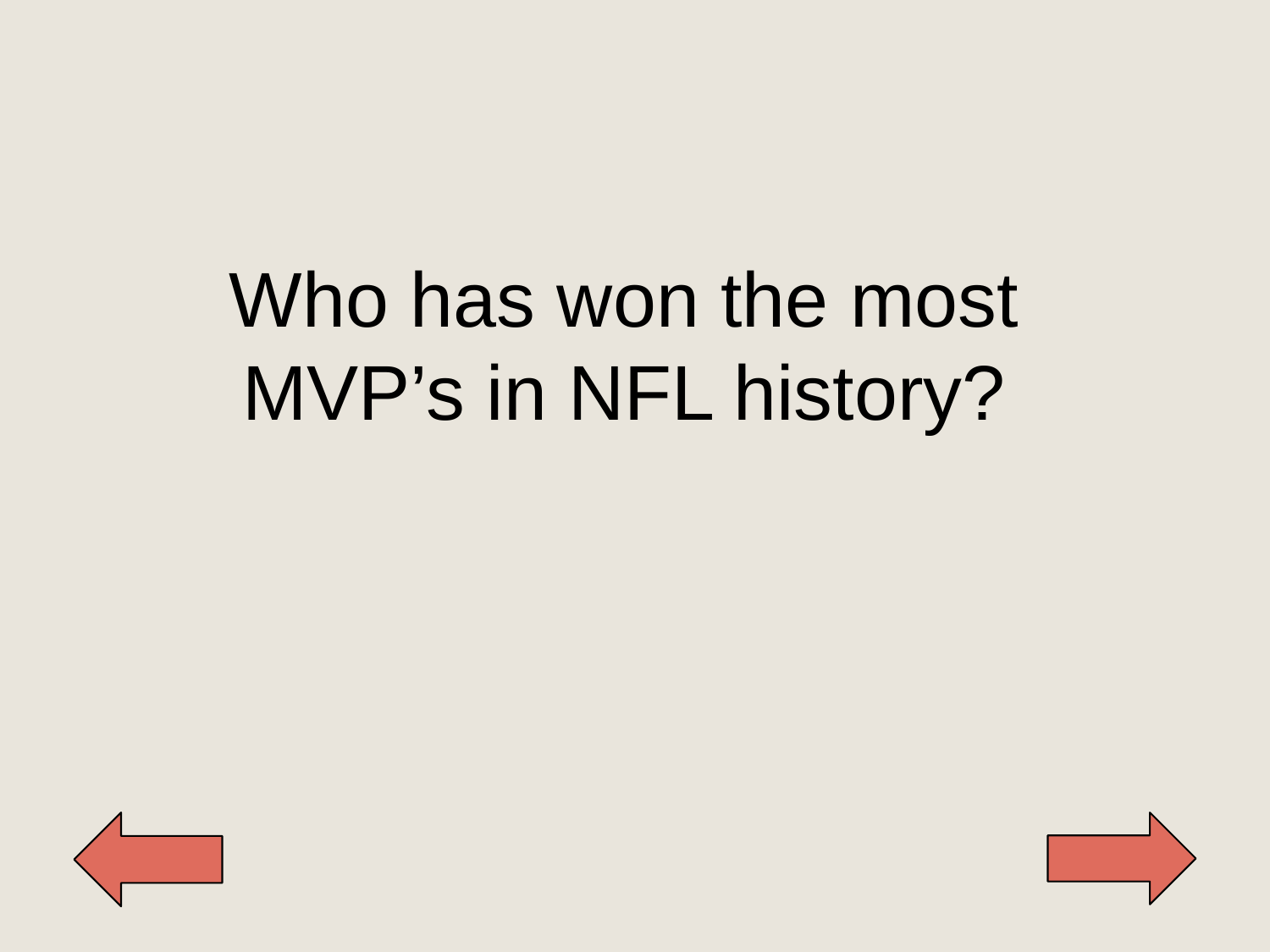

Who has won the most MVP’s in NFL history?